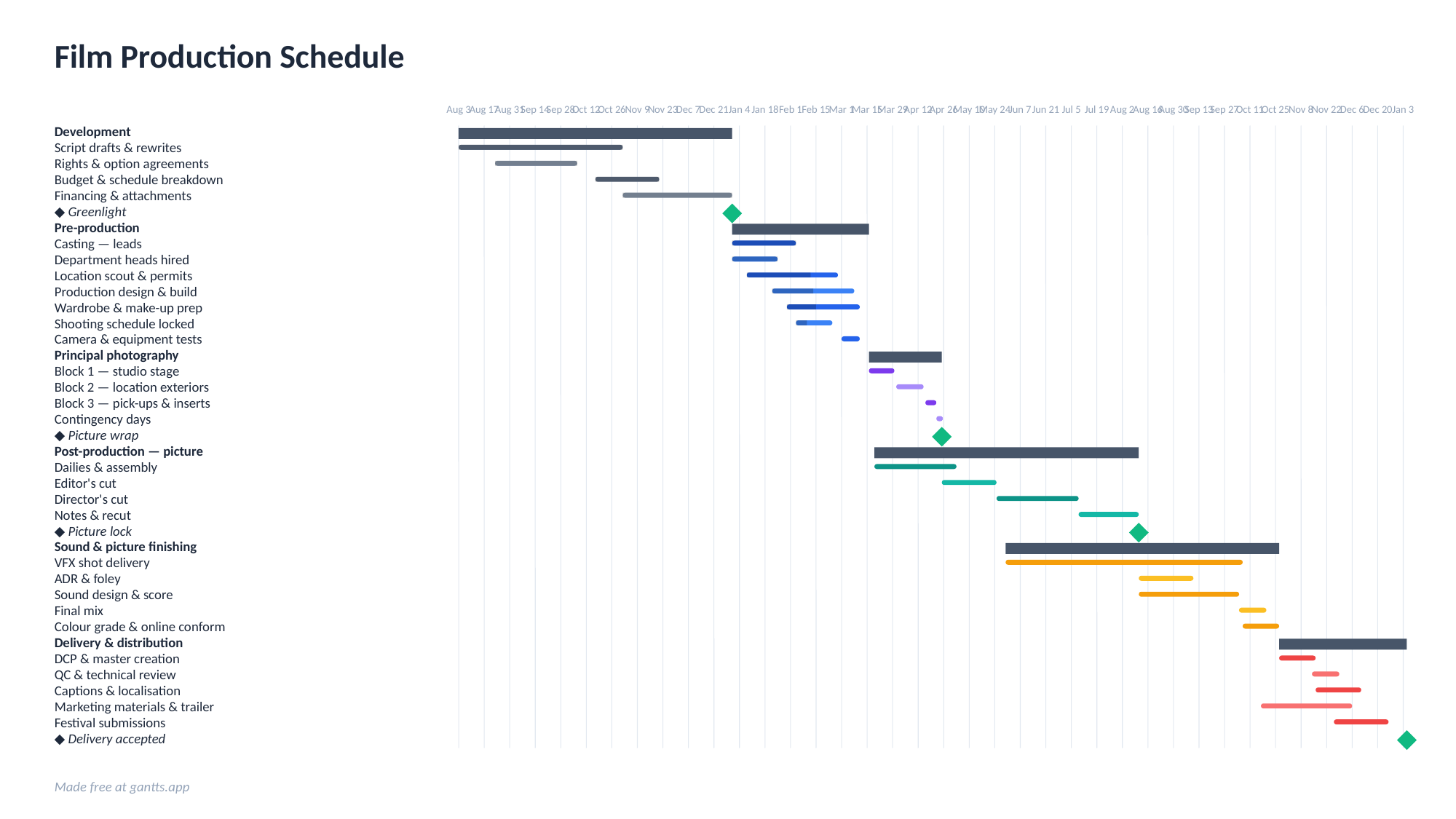

Film Production Schedule
Aug 3
Aug 17
Aug 31
Sep 14
Sep 28
Oct 12
Oct 26
Nov 9
Nov 23
Dec 7
Dec 21
Jan 4
Jan 18
Feb 1
Feb 15
Mar 1
Mar 15
Mar 29
Apr 12
Apr 26
May 10
May 24
Jun 7
Jun 21
Jul 5
Jul 19
Aug 2
Aug 16
Aug 30
Sep 13
Sep 27
Oct 11
Oct 25
Nov 8
Nov 22
Dec 6
Dec 20
Jan 3
Development

Script drafts & rewrites

Rights & option agreements

Budget & schedule breakdown

Financing & attachments

◆ Greenlight

Pre-production

Casting — leads

Department heads hired

Location scout & permits

Production design & build

Wardrobe & make-up prep

Shooting schedule locked

Camera & equipment tests

Principal photography

Block 1 — studio stage

Block 2 — location exteriors

Block 3 — pick-ups & inserts

Contingency days

◆ Picture wrap

Post-production — picture

Dailies & assembly

Editor's cut

Director's cut

Notes & recut

◆ Picture lock

Sound & picture finishing

VFX shot delivery

ADR & foley

Sound design & score

Final mix

Colour grade & online conform

Delivery & distribution

DCP & master creation

QC & technical review

Captions & localisation

Marketing materials & trailer

Festival submissions

◆ Delivery accepted

Made free at gantts.app